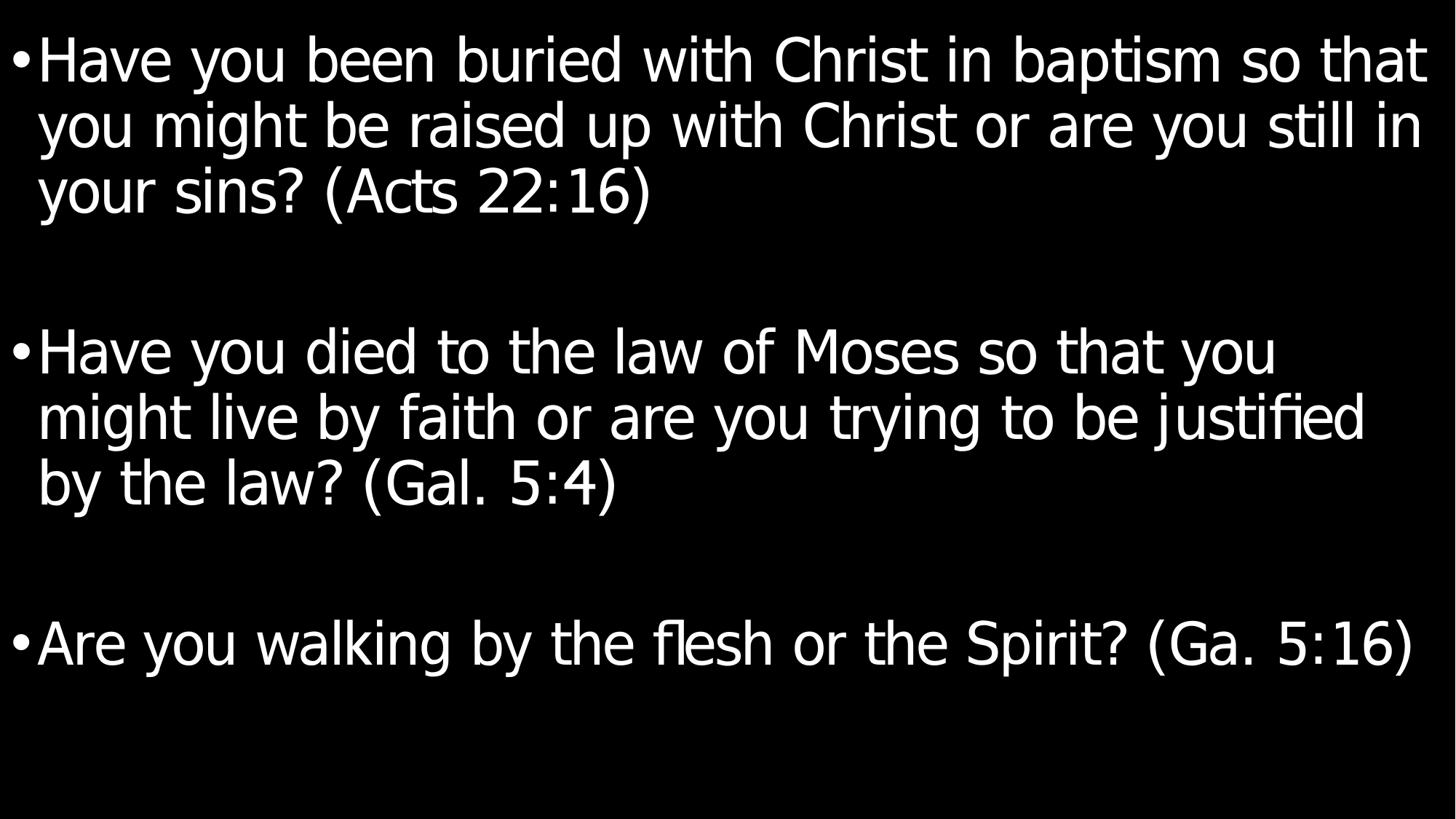

Have you been buried with Christ in baptism so that you might be raised up with Christ or are you still in your sins? (Acts 22:16)

Have you died to the law of Moses so that you might live by faith or are you trying to be justified by the law? (Gal. 5:4)

Are you walking by the flesh or the Spirit? (Ga. 5:16)